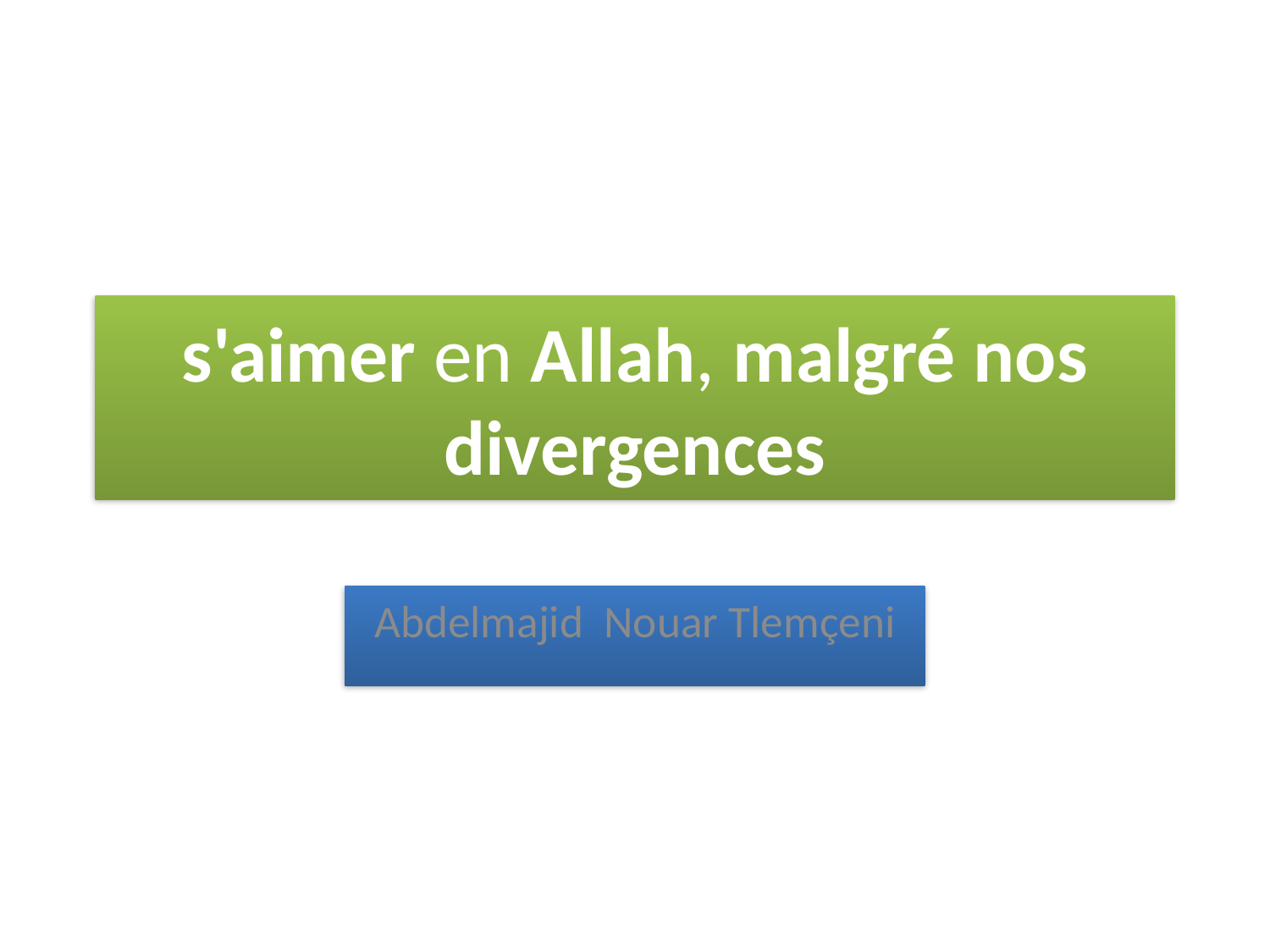

# s'aimer en Allah, malgré nos divergences
Abdelmajid  Nouar Tlemçeni